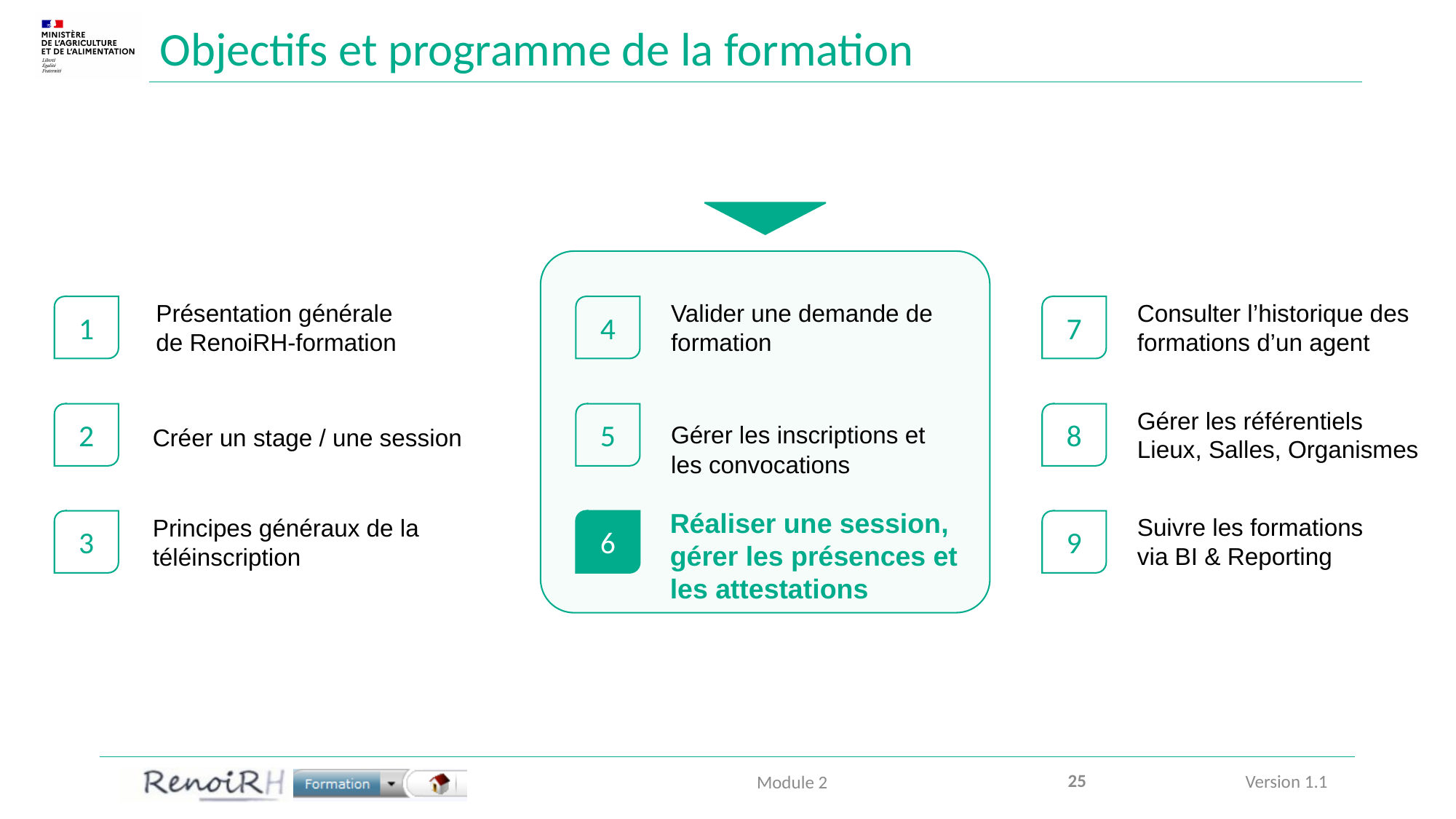

# Objectifs et programme de la formation

Valider une demande de formation
Consulter l’historique des formations d’un agent
Présentation générale
de RenoiRH-formation
1
4
7
Gérer les référentiels Lieux, Salles, Organismes
2
5
8
Gérer les inscriptions et les convocations
Créer un stage / une session
Réaliser une session, gérer les présences et les attestations
Suivre les formations
via BI & Reporting
Principes généraux de la téléinscription
3
6
9
25
Module 2